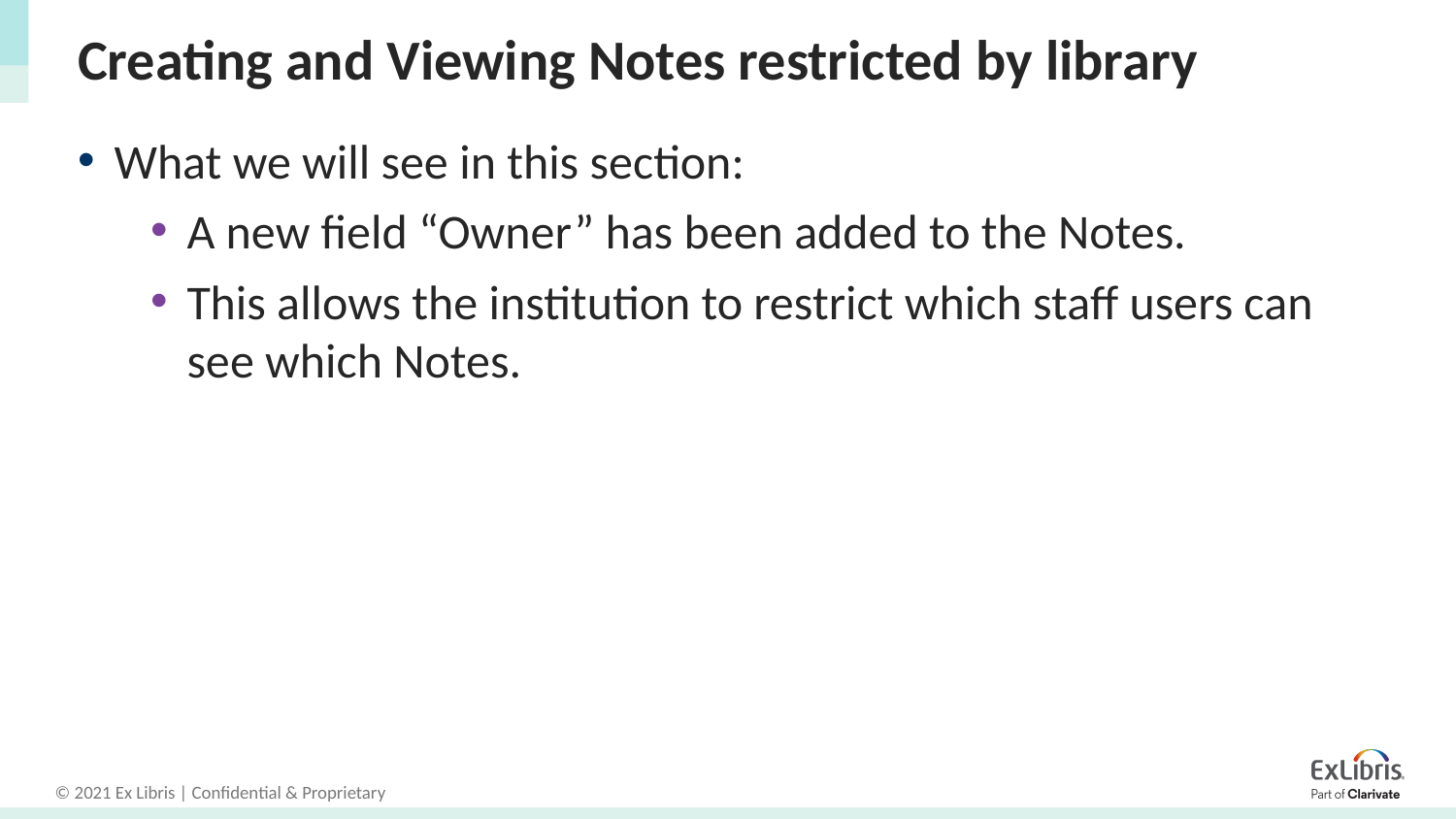

# Creating and Viewing Notes restricted by library
What we will see in this section:
A new field “Owner” has been added to the Notes.
This allows the institution to restrict which staff users can see which Notes.